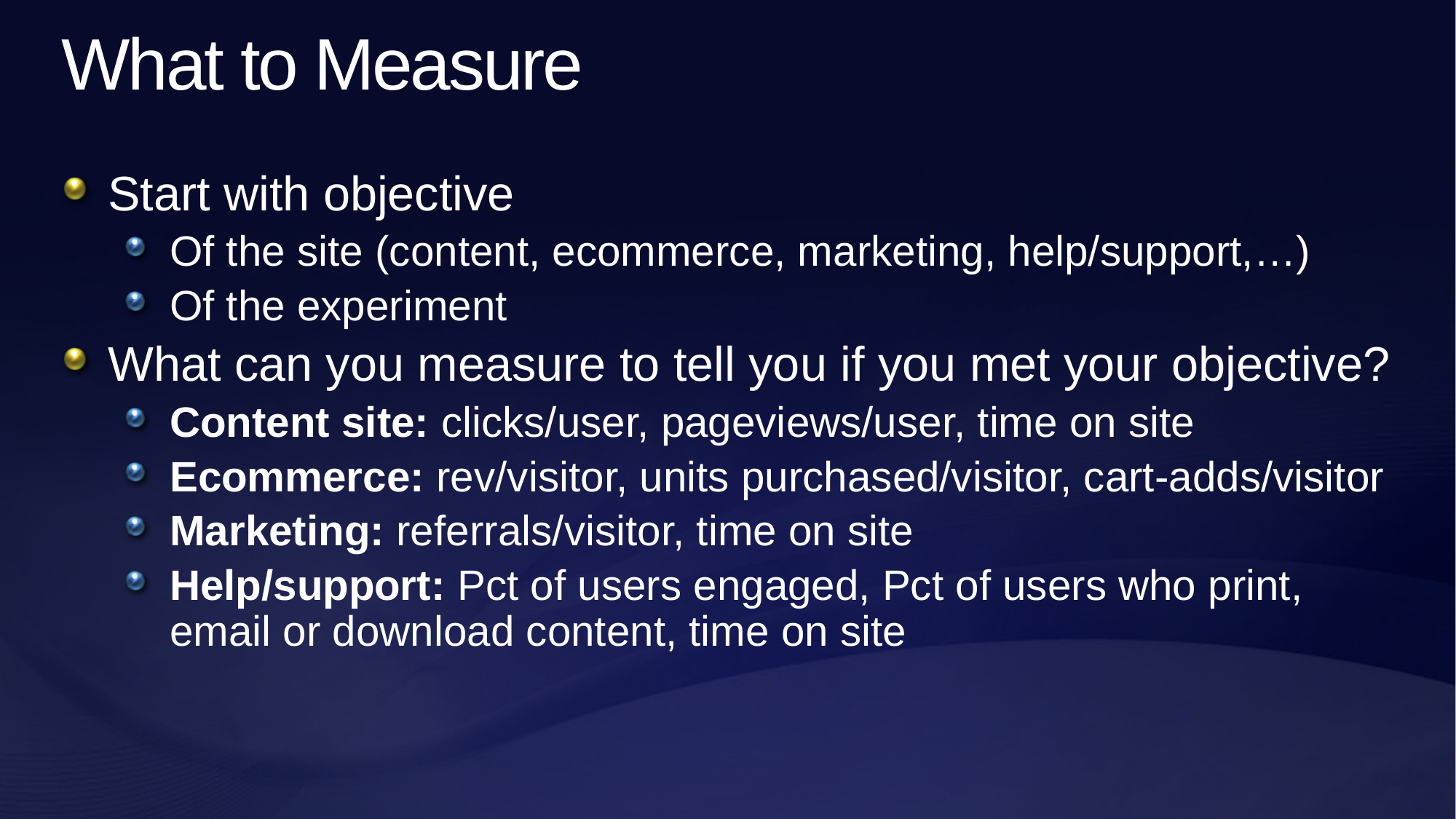

# What to Measure
Start with objective
Of the site (content, ecommerce, marketing, help/support,…)
Of the experiment
What can you measure to tell you if you met your objective?
Content site: clicks/user, pageviews/user, time on site
Ecommerce: rev/visitor, units purchased/visitor, cart-adds/visitor
Marketing: referrals/visitor, time on site
Help/support: Pct of users engaged, Pct of users who print, email or download content, time on site